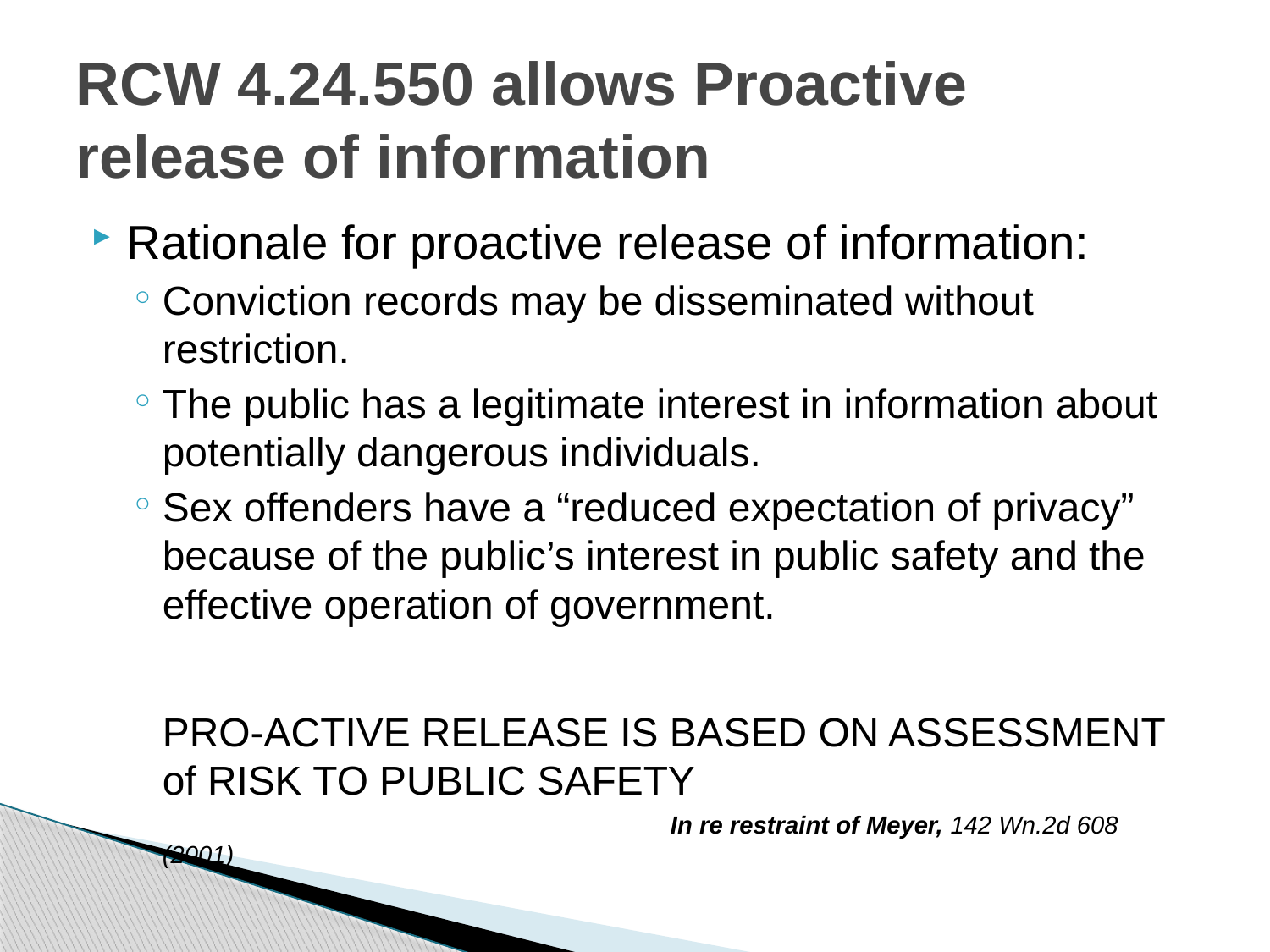

# RCW 4.24.550 allows Proactive release of information
Rationale for proactive release of information:
Conviction records may be disseminated without restriction.
The public has a legitimate interest in information about potentially dangerous individuals.
Sex offenders have a “reduced expectation of privacy” because of the public’s interest in public safety and the effective operation of government.

	PRO-ACTIVE RELEASE IS BASED ON ASSESSMENT of RISK TO PUBLIC SAFETY
					In re restraint of Meyer, 142 Wn.2d 608 (2001)